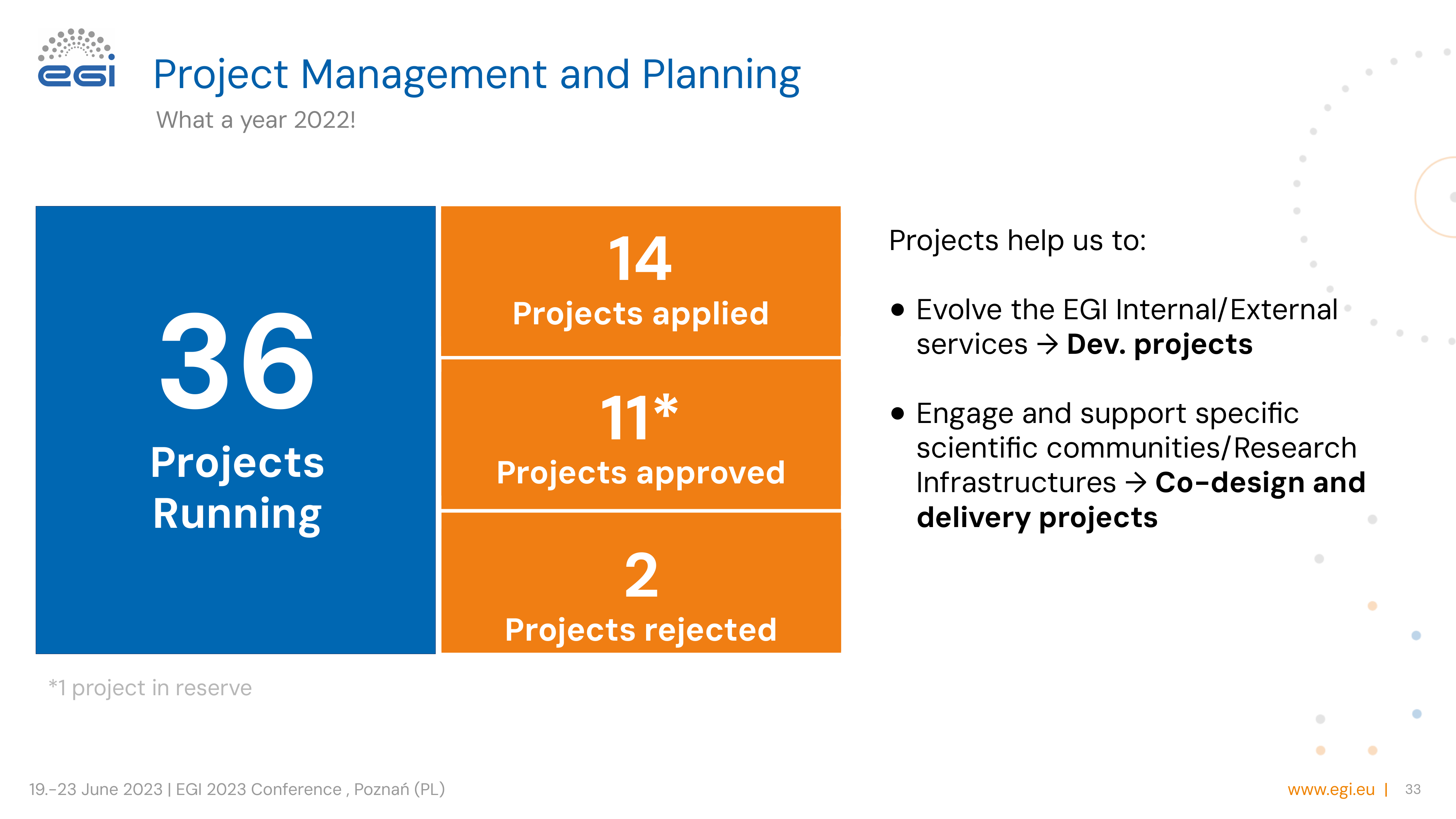

# Project Management and Planning
What a year 2022!

14
Projects applied
Projects help us to:
Evolve the EGI Internal/External services → Dev. projects
Engage and support specific scientific communities/Research Infrastructures → Co-design and delivery projects
36
Projects Running

11*
Projects approved

2
Projects rejected
*1 project in reserve
33